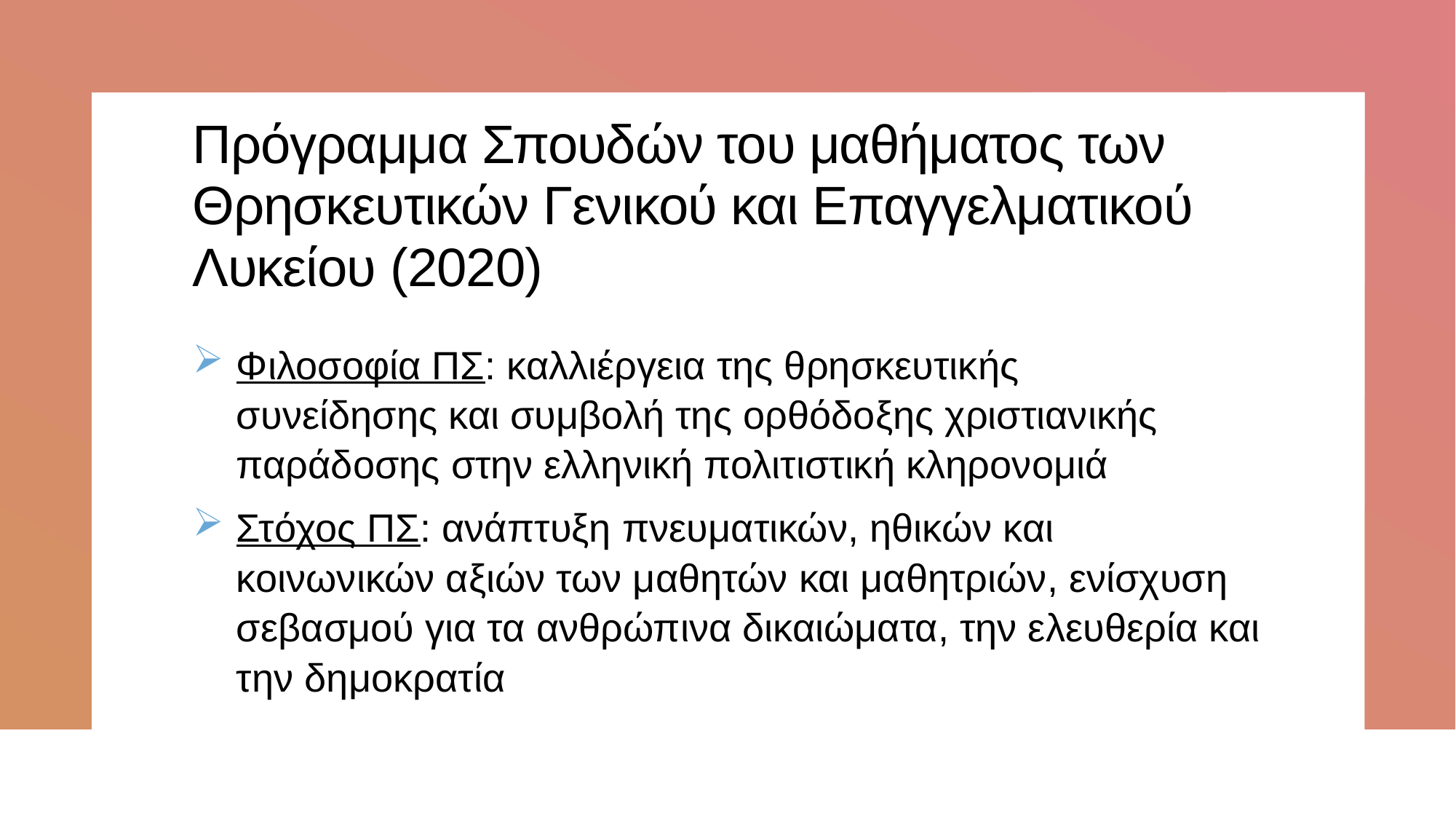

# Πρόγραμμα Σπουδών του μαθήματος των Θρησκευτικών Γενικού και Επαγγελματικού Λυκείου (2020)
Φιλοσοφία ΠΣ: καλλιέργεια της θρησκευτικής συνείδησης και συμβολή της ορθόδοξης χριστιανικής παράδοσης στην ελληνική πολιτιστική κληρονομιά
Στόχος ΠΣ: ανάπτυξη πνευματικών, ηθικών και κοινωνικών αξιών των μαθητών και μαθητριών, ενίσχυση σεβασμού για τα ανθρώπινα δικαιώματα, την ελευθερία και την δημοκρατία